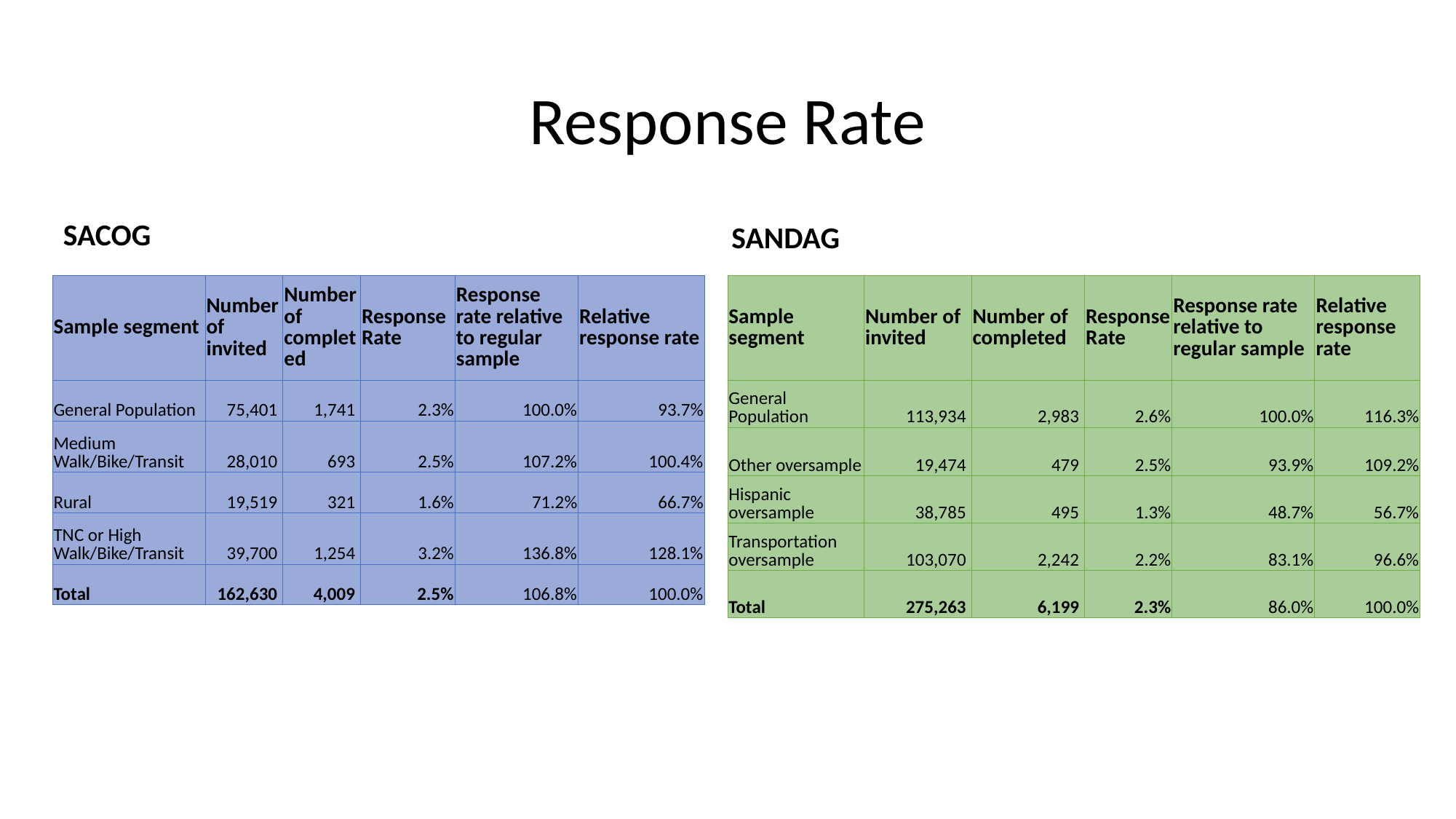

# Response Rate
SACOG
SANDAG
| Sample segment | Number of invited | Number of completed | Response Rate | Response rate relative to regular sample | Relative response rate |
| --- | --- | --- | --- | --- | --- |
| General Population | 75,401 | 1,741 | 2.3% | 100.0% | 93.7% |
| Medium Walk/Bike/Transit | 28,010 | 693 | 2.5% | 107.2% | 100.4% |
| Rural | 19,519 | 321 | 1.6% | 71.2% | 66.7% |
| TNC or High Walk/Bike/Transit | 39,700 | 1,254 | 3.2% | 136.8% | 128.1% |
| Total | 162,630 | 4,009 | 2.5% | 106.8% | 100.0% |
| Sample segment | Number of invited | Number of completed | Response Rate | Response rate relative to regular sample | Relative response rate |
| --- | --- | --- | --- | --- | --- |
| General Population | 113,934 | 2,983 | 2.6% | 100.0% | 116.3% |
| Other oversample | 19,474 | 479 | 2.5% | 93.9% | 109.2% |
| Hispanic oversample | 38,785 | 495 | 1.3% | 48.7% | 56.7% |
| Transportation oversample | 103,070 | 2,242 | 2.2% | 83.1% | 96.6% |
| Total | 275,263 | 6,199 | 2.3% | 86.0% | 100.0% |